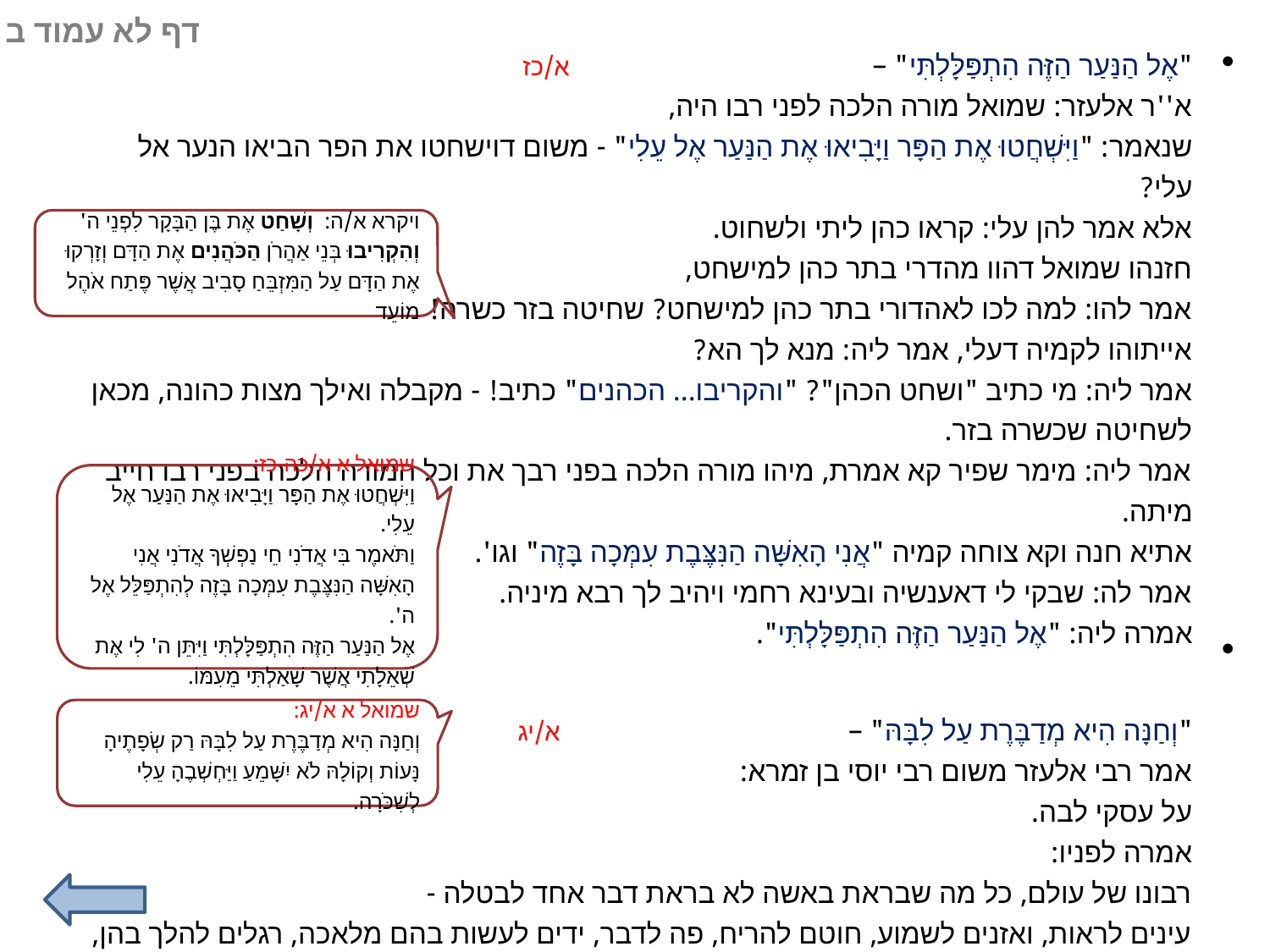

דף לא עמוד ב
"אֶל הַנַּעַר הַזֶּה הִתְפַּלָּלְתִּי" –                                         א/כז
א''ר אלעזר: שמואל מורה הלכה לפני רבו היה,
שנאמר: "וַיִּשְׁחֲטוּ אֶת הַפָּר וַיָּבִיאוּ אֶת הַנַּעַר אֶל עֵלִי" - משום דוישחטו את הפר הביאו הנער אל עלי?
אלא אמר להן עלי: קראו כהן ליתי ולשחוט.
חזנהו שמואל דהוו מהדרי בתר כהן למישחט,
אמר להו: למה לכו לאהדורי בתר כהן למישחט? שחיטה בזר כשרה!
אייתוהו לקמיה דעלי, אמר ליה: מנא לך הא?
אמר ליה: מי כתיב "ושחט הכהן"? "והקריבו... הכהנים" כתיב! - מקבלה ואילך מצות כהונה, מכאן לשחיטה שכשרה בזר.
אמר ליה: מימר שפיר קא אמרת, מיהו מורה הלכה בפני רבך את וכל המורה הלכה בפני רבו חייב מיתה.
אתיא חנה וקא צוחה קמיה "אֲנִי הָאִשָּׁה הַנִּצֶּבֶת עִמְּכָה בָּזֶה" וגו'.
אמר לה: שבקי לי דאענשיה ובעינא רחמי ויהיב לך רבא מיניה.
אמרה ליה: "אֶל הַנַּעַר הַזֶּה הִתְפַּלָּלְתִּי".

"וְחַנָּה הִיא מְדַבֶּרֶת עַל לִבָּהּ" –                                       א/יג
אמר רבי אלעזר משום רבי יוסי בן זמרא:
על עסקי לבה.
אמרה לפניו:
רבונו של עולם, כל מה שבראת באשה לא בראת דבר אחד לבטלה -
עינים לראות, ואזנים לשמוע, חוטם להריח, פה לדבר, ידים לעשות בהם מלאכה, רגלים להלך בהן,
דדים להניק בהן, דדים הללו שנתת על לבי למה? לא להניק בהן? תן לי בן ואניק בהן!
●

●

ויקרא א/ה:  וְשָׁחַט אֶת בֶּן הַבָּקָר לִפְנֵי ה' וְהִקְרִיבוּ בְּנֵי אַהֲרֹן הַכֹּהֲנִים אֶת הַדָּם וְזָרְקוּ אֶת הַדָּם עַל הַמִּזְבֵּחַ סָבִיב אֲשֶׁר פֶּתַח אֹהֶל מוֹעֵד
שמואל א א/כה-כז:
וַיִּשְׁחֲטוּ אֶת הַפָּר וַיָּבִיאוּ אֶת הַנַּעַר אֶל עֵלִי.
וַתֹּאמֶר בִּי אֲדֹנִי חֵי נַפְשְׁךָ אֲדֹנִי אֲנִי הָאִשָּׁה הַנִּצֶּבֶת עִמְּכָה בָּזֶה לְהִתְפַּלֵּל אֶל ה'.
אֶל הַנַּעַר הַזֶּה הִתְפַּלָּלְתִּי וַיִּתֵּן ה' לִי אֶת שְׁאֵלָתִי אֲשֶׁר שָׁאַלְתִּי מֵעִמּוֹ.
שמואל א א/יג:
וְחַנָּה הִיא מְדַבֶּרֶת עַל לִבָּהּ רַק שְׂפָתֶיהָ נָּעוֹת וְקוֹלָהּ לֹא יִשָּׁמֵעַ וַיַּחְשְׁבֶהָ עֵלִי לְשִׁכֹּרָה.